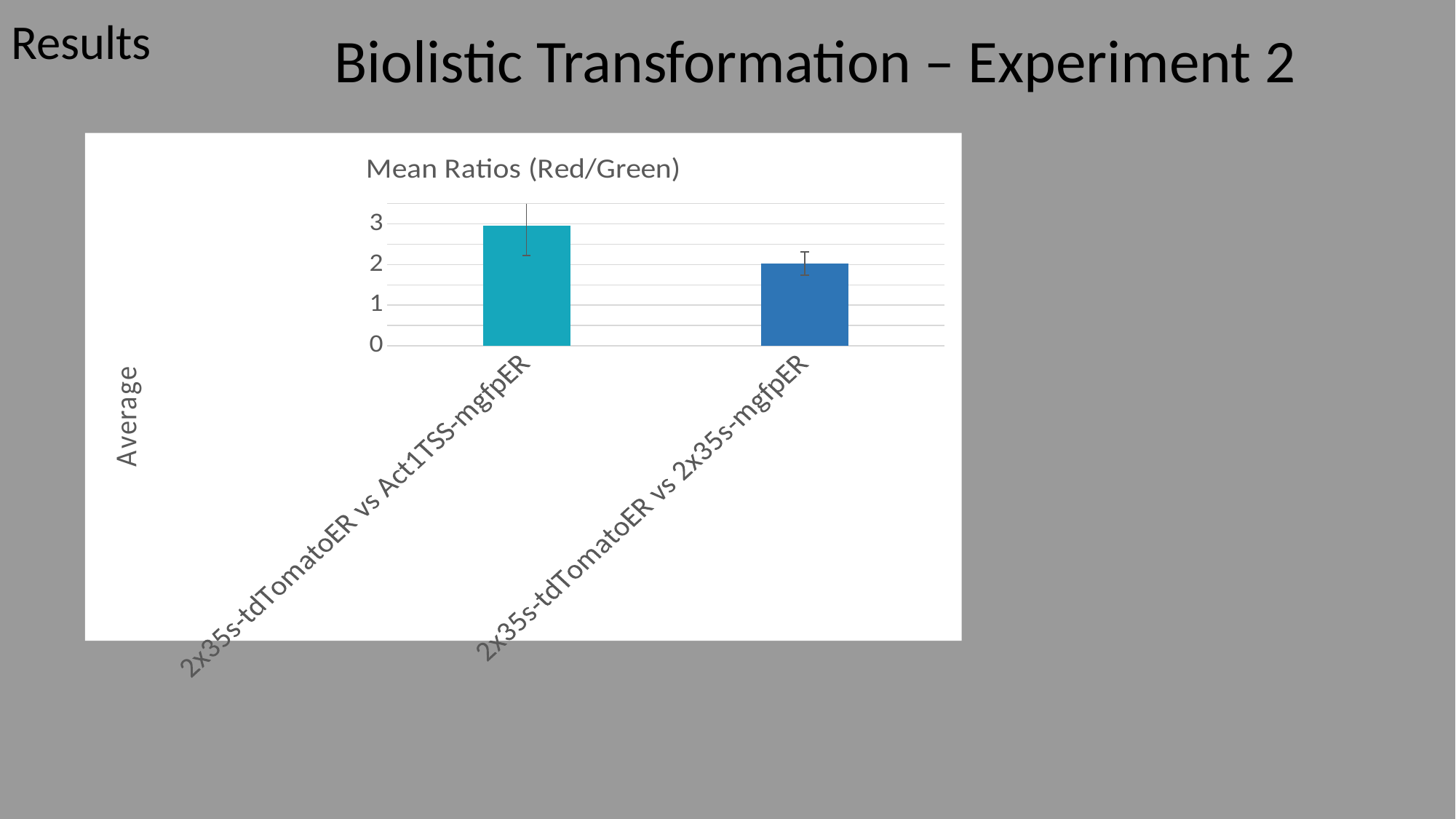

# Results
Biolistic Transformation – Experiment 2

### Chart: Mean Ratios (Red/Green)

| Category |  |
|---|---|
| 2x35s-tdTomatoER vs Act1TSS-mgfpER | 2.957534327974681 |
| 2x35s-tdTomatoER vs 2x35s-mgfpER | 2.027560190799707 |